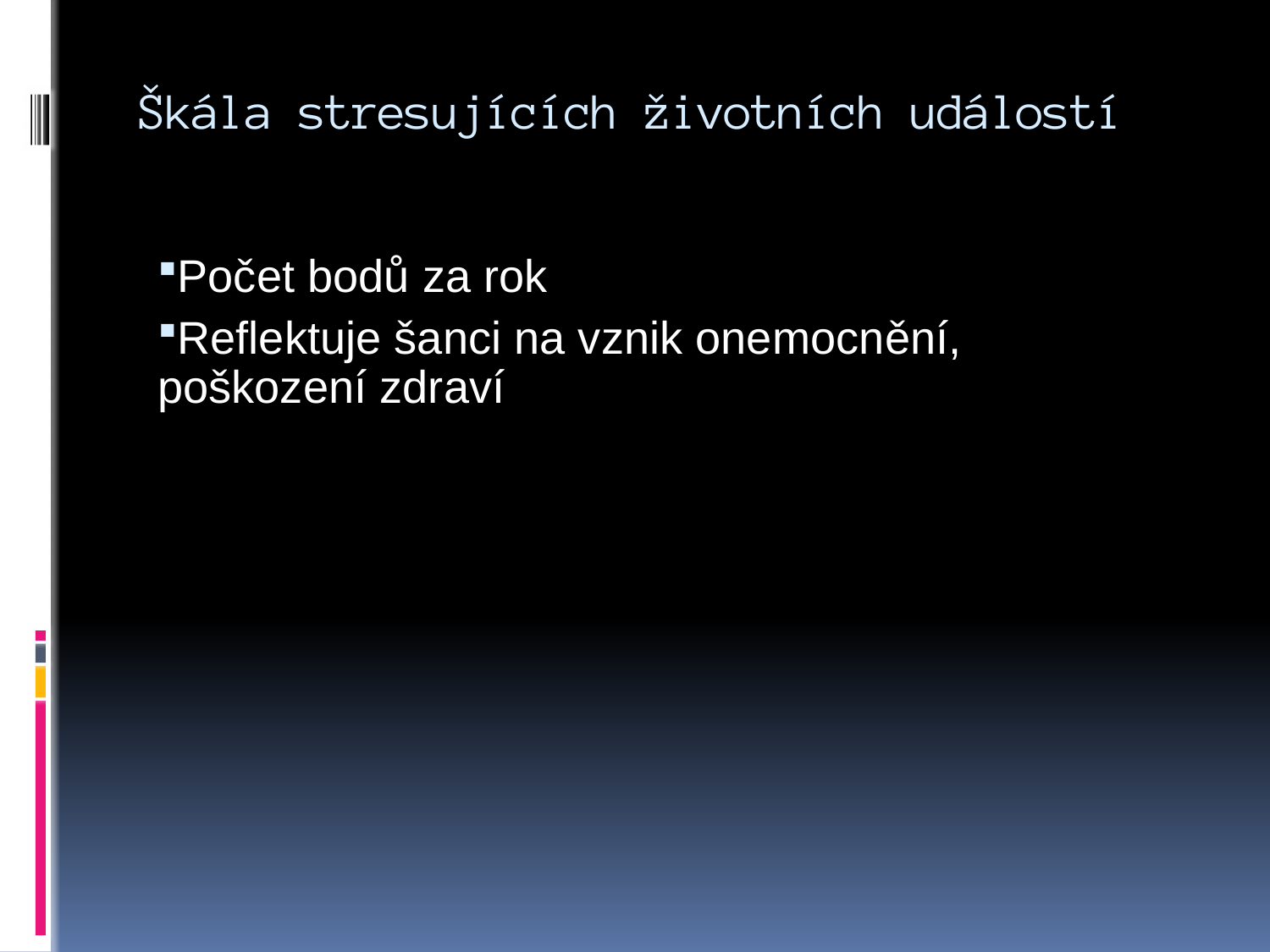

# Škála stresujících životních událostí
Počet bodů za rok
Reflektuje šanci na vznik onemocnění, poškození zdraví